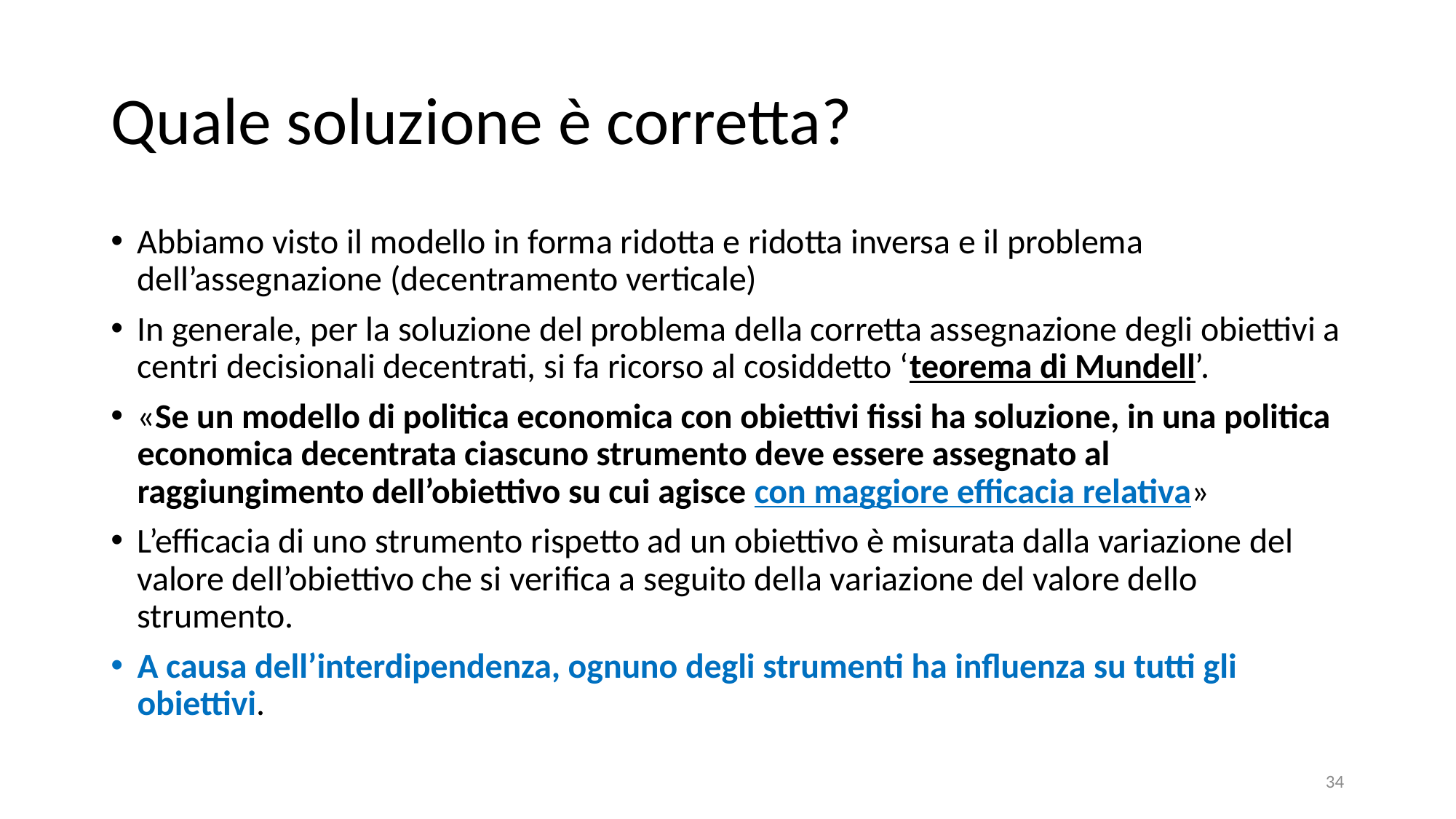

# Quale soluzione è corretta?
Abbiamo visto il modello in forma ridotta e ridotta inversa e il problema dell’assegnazione (decentramento verticale)
In generale, per la soluzione del problema della corretta assegnazione degli obiettivi a centri decisionali decentrati, si fa ricorso al cosiddetto ‘teorema di Mundell’.
«Se un modello di politica economica con obiettivi fissi ha soluzione, in una politica economica decentrata ciascuno strumento deve essere assegnato al raggiungimento dell’obiettivo su cui agisce con maggiore efficacia relativa»
L’efficacia di uno strumento rispetto ad un obiettivo è misurata dalla variazione del valore dell’obiettivo che si verifica a seguito della variazione del valore dello strumento.
A causa dell’interdipendenza, ognuno degli strumenti ha influenza su tutti gli obiettivi.
34